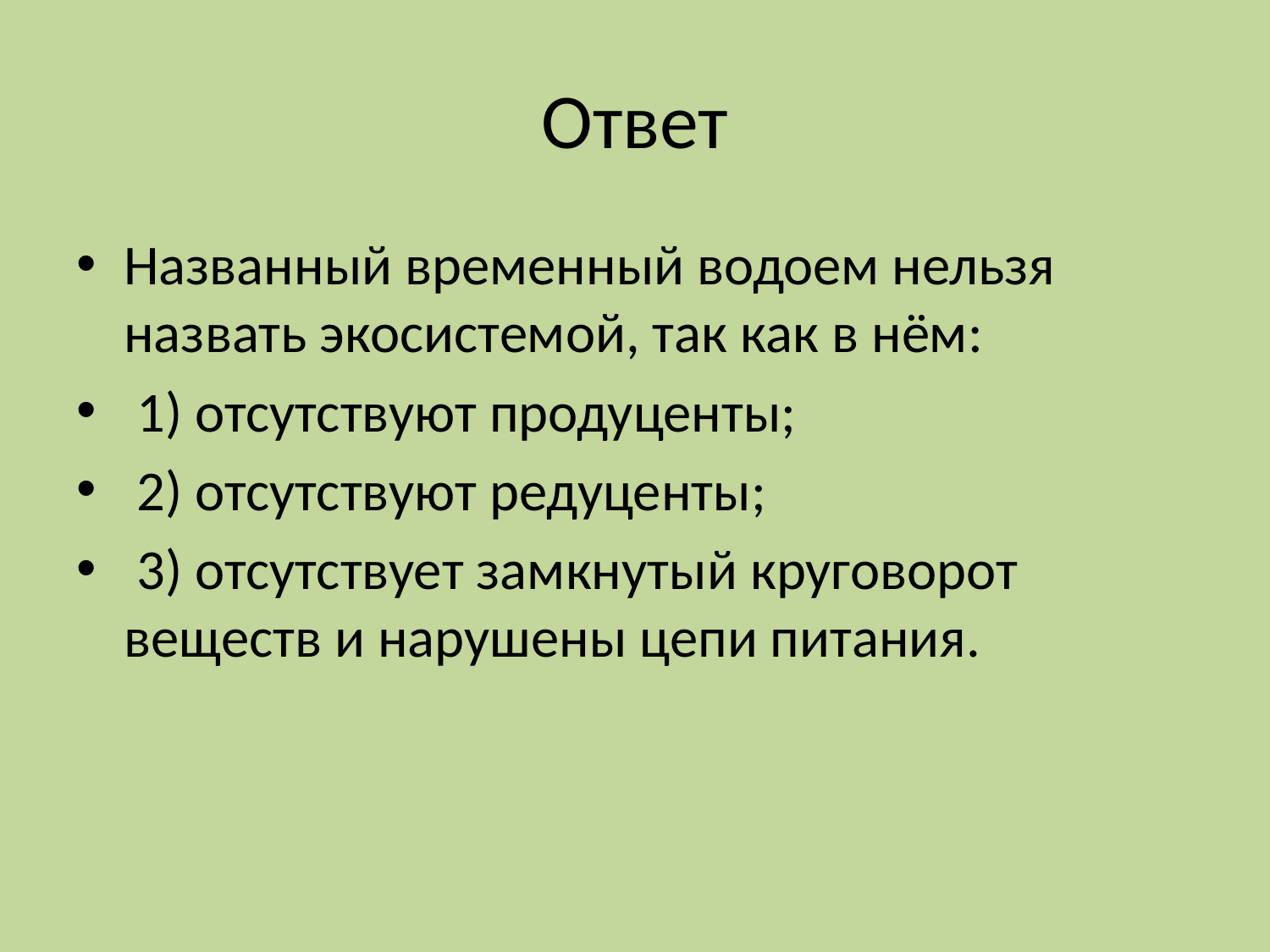

# Ответ
Названный временный водоем нельзя назвать экосистемой, так как в нём:
 1) отсутствуют продуценты;
 2) отсутствуют редуценты;
 3) отсутствует замкнутый круговорот веществ и нарушены цепи питания.